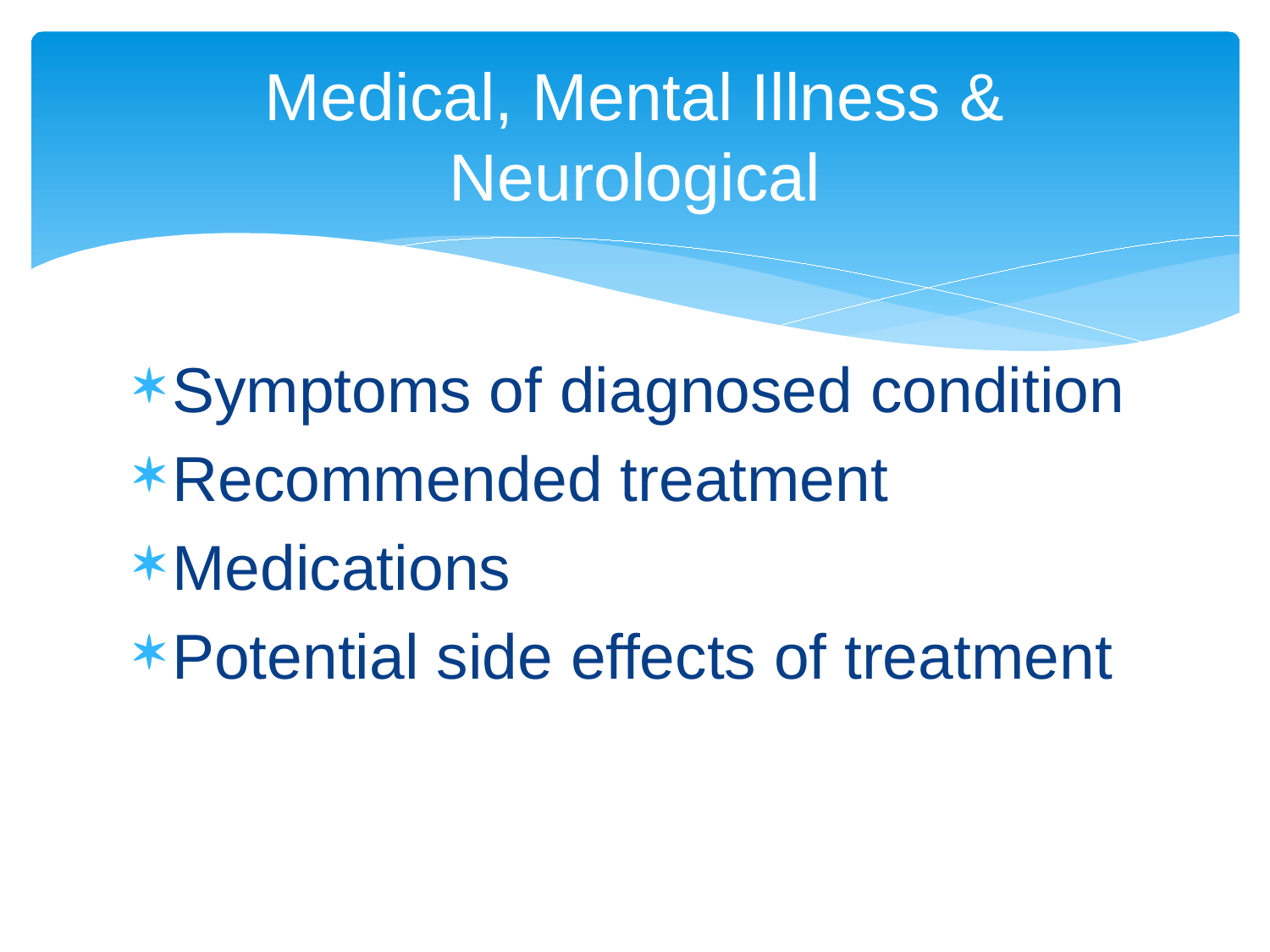

# Medical, Mental Illness & Neurological

Symptoms of diagnosed condition
Recommended treatment
Medications
Potential side effects of treatment